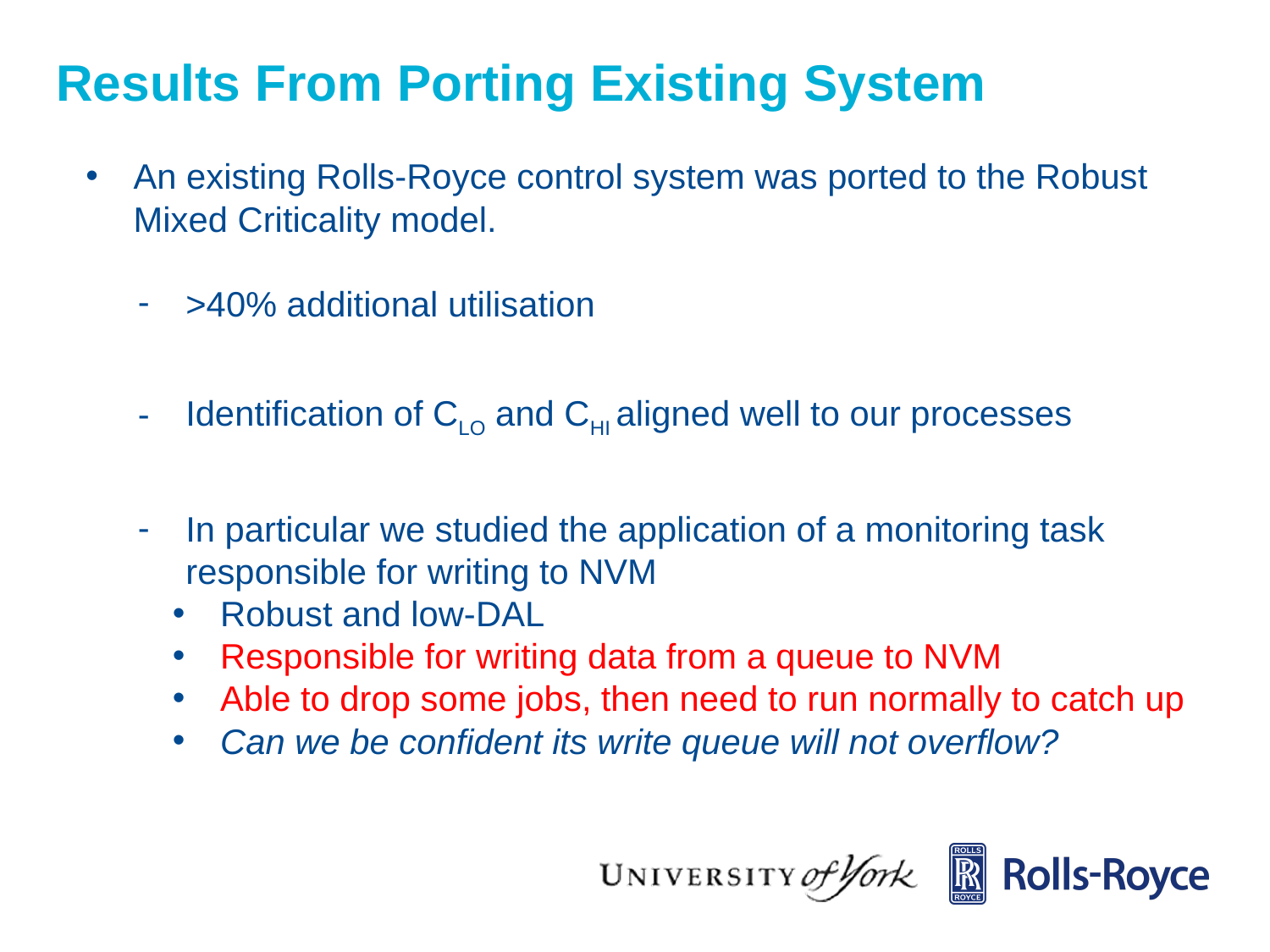

Results From Porting Existing System
An existing Rolls-Royce control system was ported to the Robust Mixed Criticality model.

>40% additional utilisation

Identification of CLO and CHI aligned well to our processes

In particular we studied the application of a monitoring task responsible for writing to NVM
Robust and low-DAL
Responsible for writing data from a queue to NVM
Able to drop some jobs, then need to run normally to catch up
Can we be confident its write queue will not overflow?